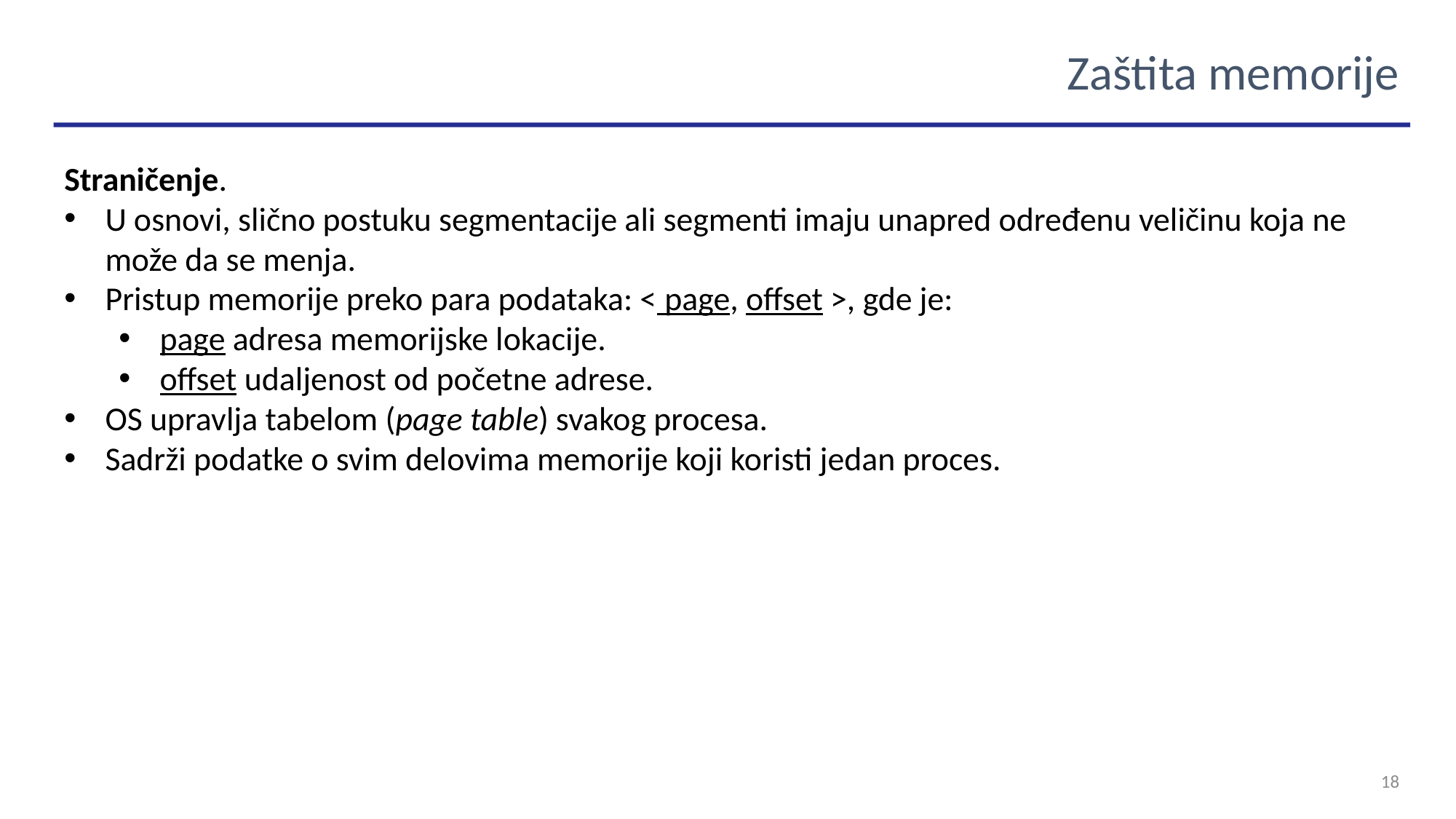

Zaštita memorije

Straničenje.
U osnovi, slično postuku segmentacije ali segmenti imaju unapred određenu veličinu koja ne može da se menja.
Pristup memorije preko para podataka: < page, offset >, gde je:
page adresa memorijske lokacije.
offset udaljenost od početne adrese.
OS upravlja tabelom (page table) svakog procesa.
Sadrži podatke o svim delovima memorije koji koristi jedan proces.

18